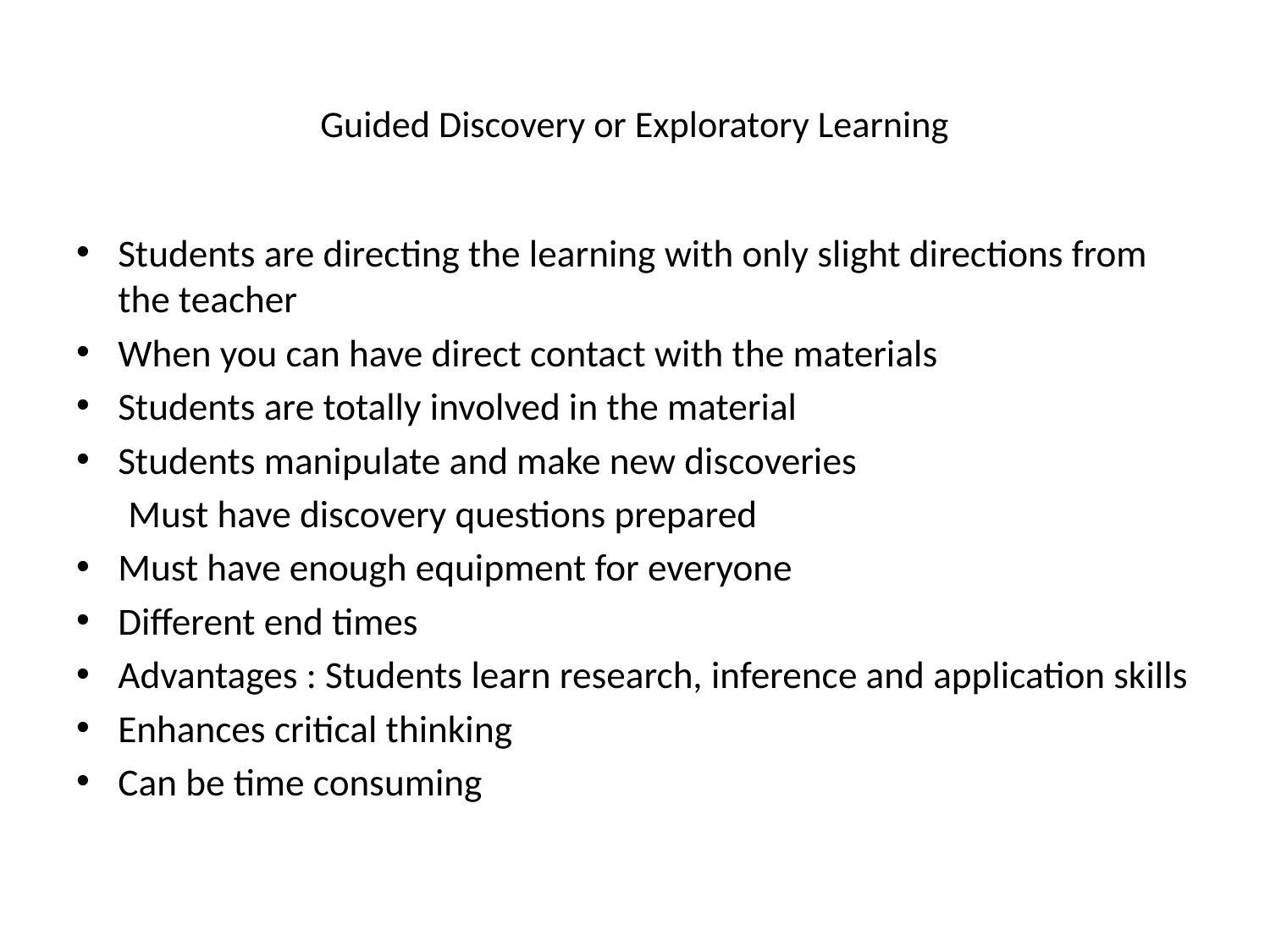

# Guided Discovery or Exploratory Learning
Students are directing the learning with only slight directions from the teacher
When you can have direct contact with the materials
Students are totally involved in the material
Students manipulate and make new discoveries
      Must have discovery questions prepared
Must have enough equipment for everyone
Different end times
Advantages : Students learn research, inference and application skills
Enhances critical thinking
Can be time consuming